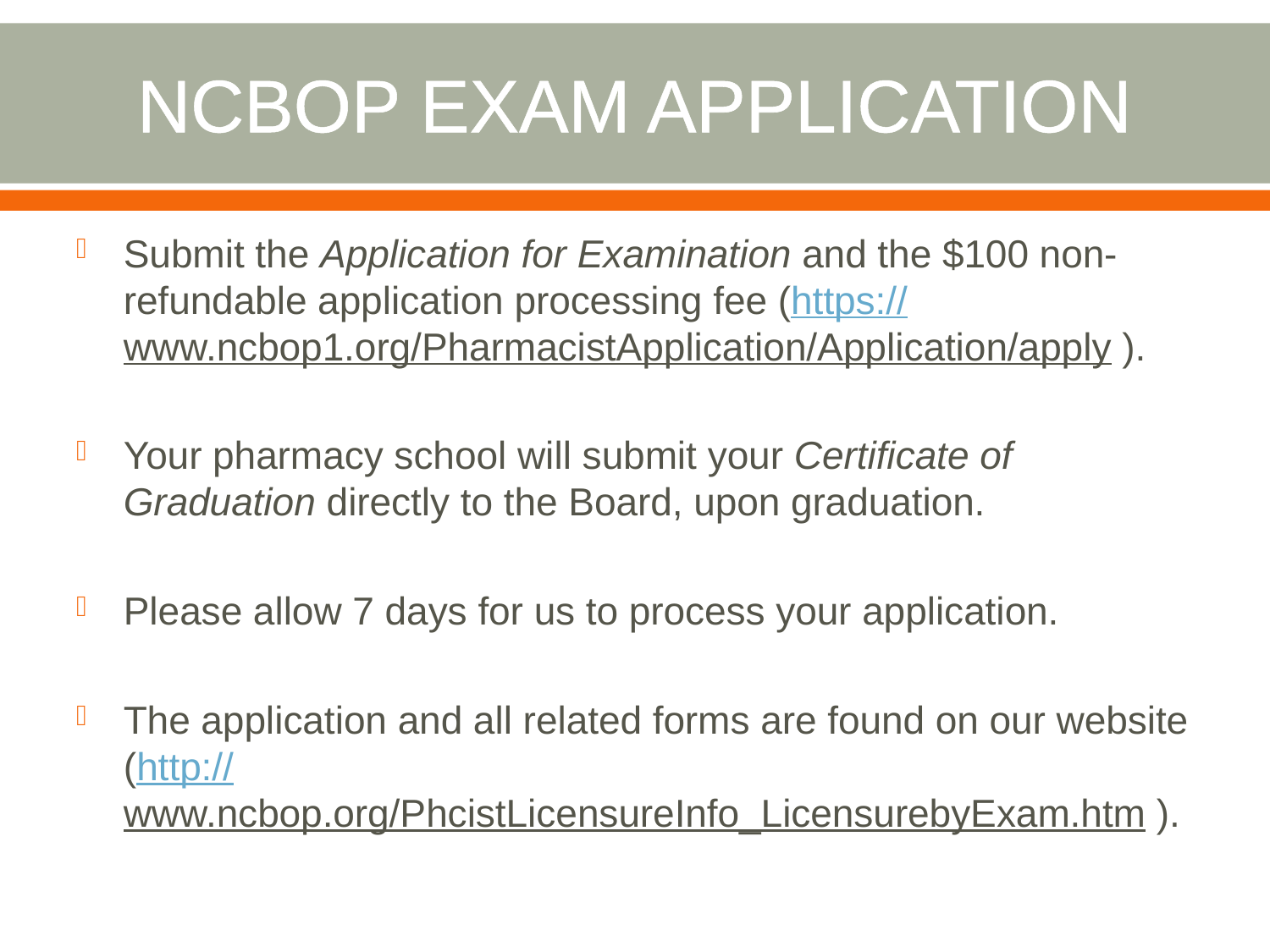

# NCBOP EXAM APPLICATION
Submit the Application for Examination and the $100 non-refundable application processing fee (https://www.ncbop1.org/PharmacistApplication/Application/apply ).

Your pharmacy school will submit your Certificate of Graduation directly to the Board, upon graduation.

Please allow 7 days for us to process your application.

The application and all related forms are found on our website (http://www.ncbop.org/PhcistLicensureInfo_LicensurebyExam.htm ).